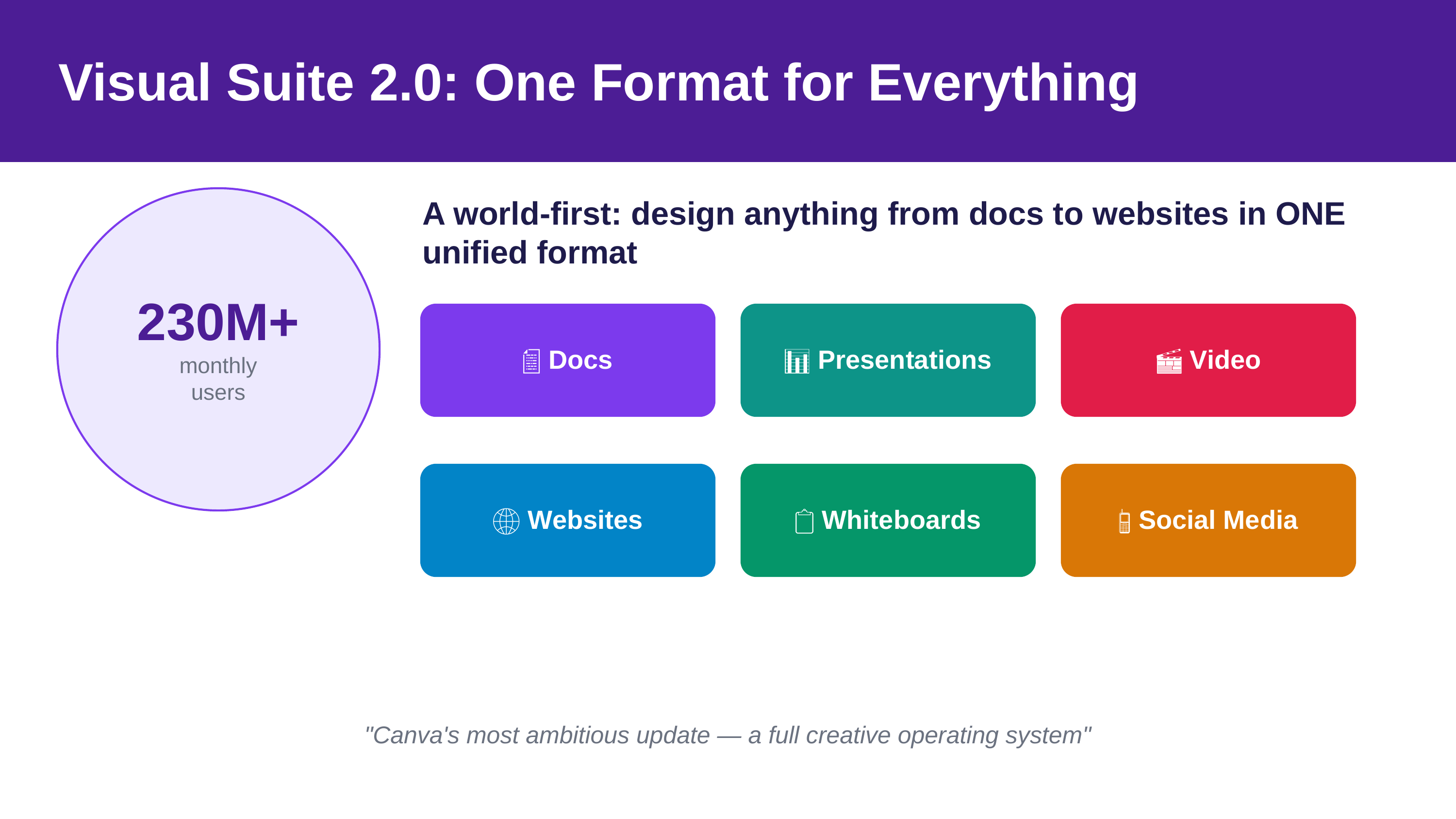

Visual Suite 2.0: One Format for Everything

A world-first: design anything from docs to websites in ONE unified format

230M+
monthly
users

📄 Docs

📊 Presentations

🎬 Video

🌐 Websites

📋 Whiteboards

📱 Social Media

"Canva's most ambitious update — a full creative operating system"